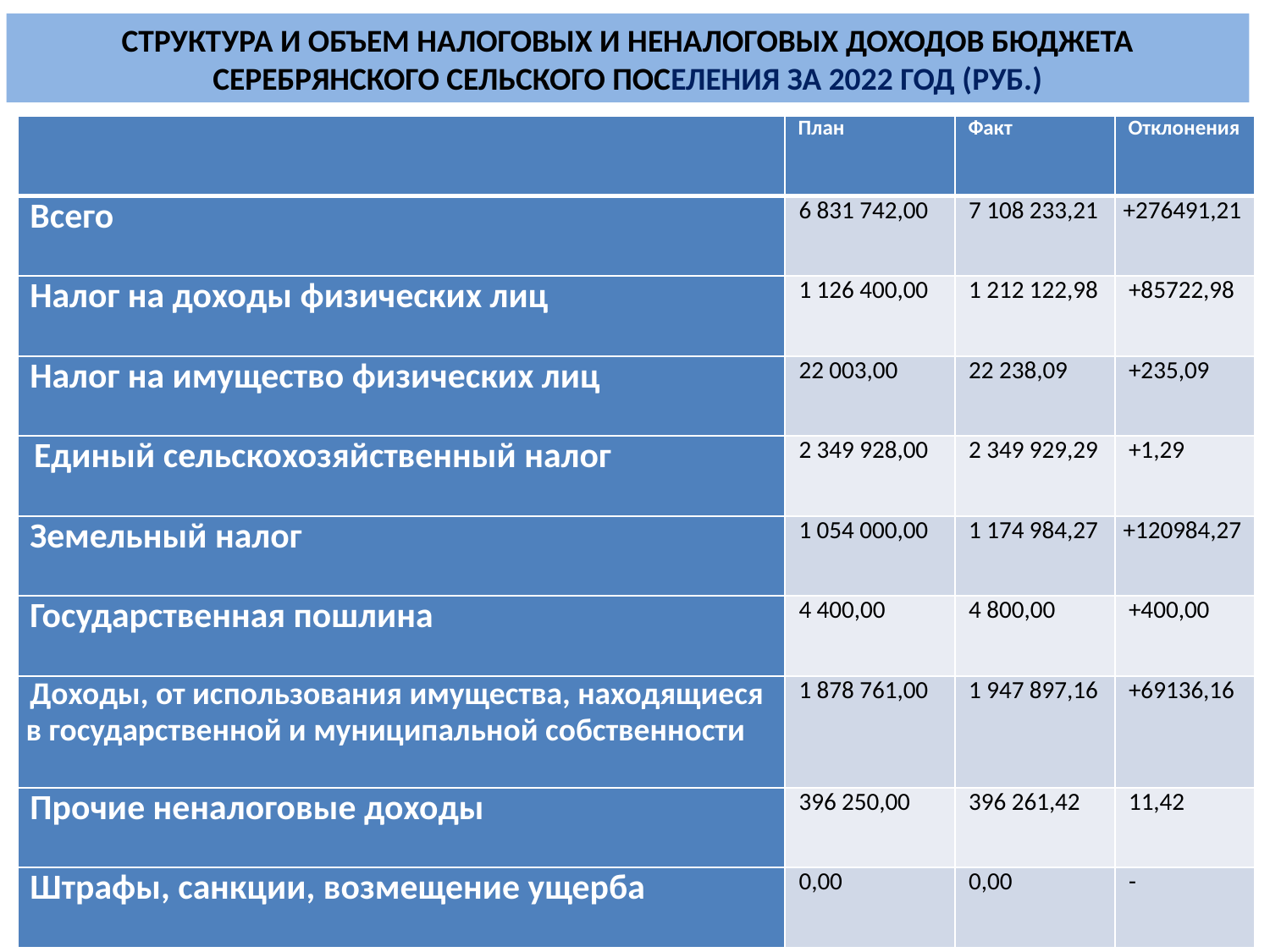

СТРУКТУРА И ОБЪЕМ НАЛОГОВЫХ И НЕНАЛОГОВЫХ ДОХОДОВ БЮДЖЕТА СЕРЕБРЯНСКОГО СЕЛЬСКОГО ПОСЕЛЕНИЯ ЗА 2022 ГОД (РУБ.)
|  | План | Факт | Отклонения |
| --- | --- | --- | --- |
| Всего | 6 831 742,00 | 7 108 233,21 | +276491,21 |
| Налог на доходы физических лиц | 1 126 400,00 | 1 212 122,98 | +85722,98 |
| Налог на имущество физических лиц | 22 003,00 | 22 238,09 | +235,09 |
| Единый сельскохозяйственный налог | 2 349 928,00 | 2 349 929,29 | +1,29 |
| Земельный налог | 1 054 000,00 | 1 174 984,27 | +120984,27 |
| Государственная пошлина | 4 400,00 | 4 800,00 | +400,00 |
| Доходы, от использования имущества, находящиеся в государственной и муниципальной собственности | 1 878 761,00 | 1 947 897,16 | +69136,16 |
| Прочие неналоговые доходы | 396 250,00 | 396 261,42 | 11,42 |
| Штрафы, санкции, возмещение ущерба | 0,00 | 0,00 | - |
|  |  |  |  |
| --- | --- | --- | --- |